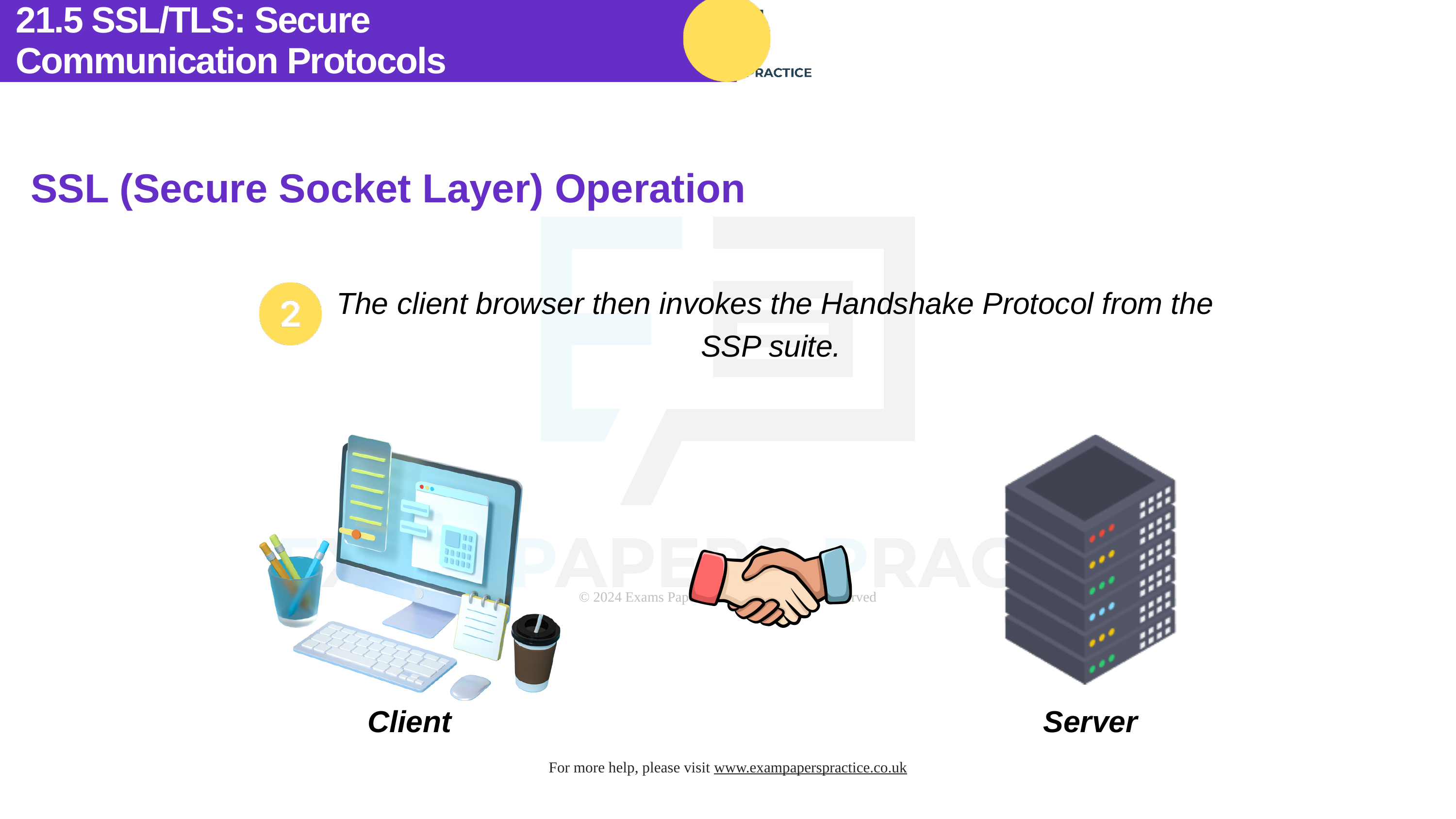

21.5 SSL/TLS: Secure Communication Protocols
SSL (Secure Socket Layer) Operation
The client browser then invokes the Handshake Protocol from the SSP suite.

Client
Server